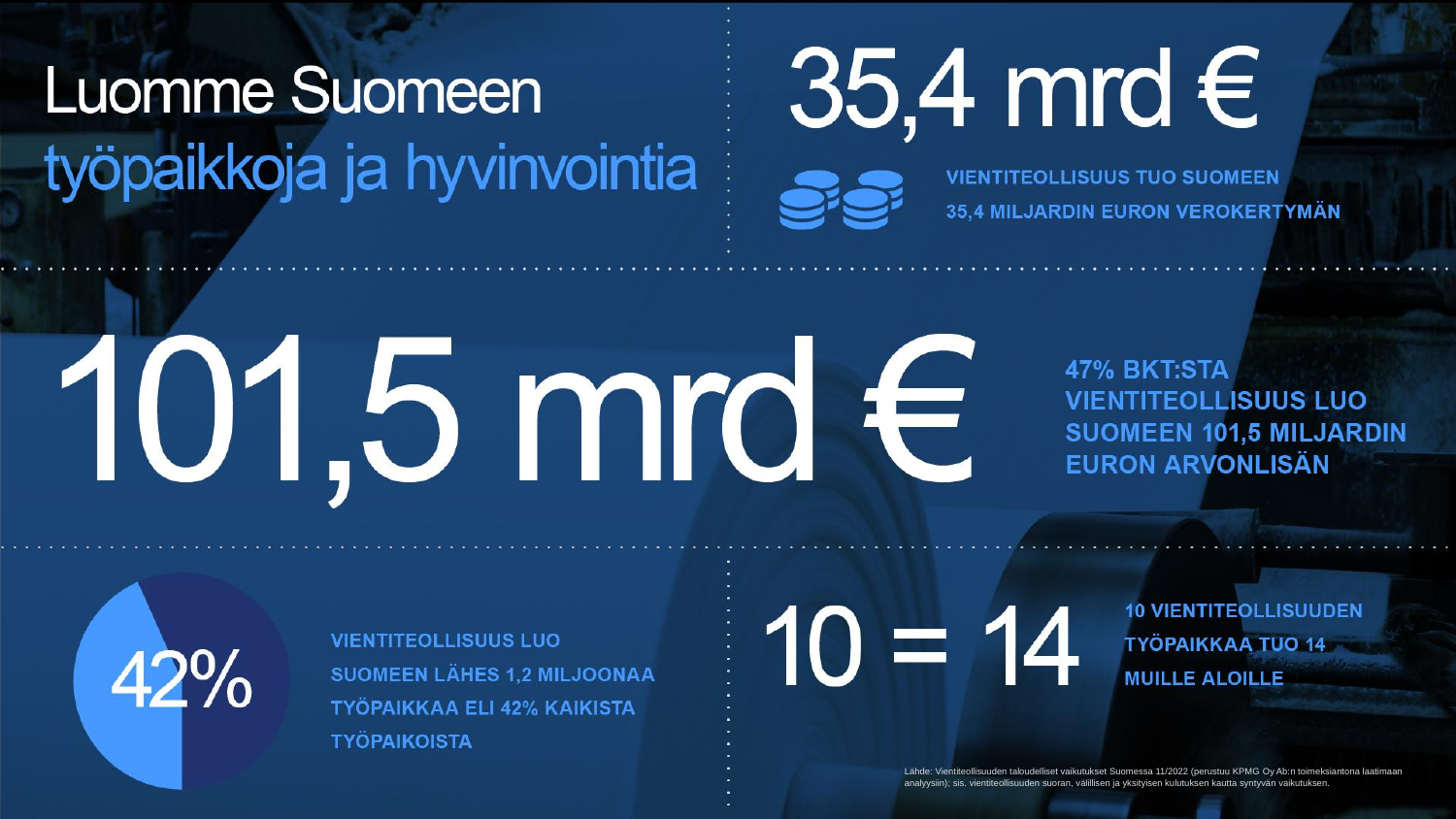

Lähde: Vientiteollisuuden taloudelliset vaikutukset Suomessa 11/2022 (perustuu KPMG Oy Ab:n toimeksiantona laatimaan analyysiin); sis. vientiteollisuuden suoran, välillisen ja yksityisen kulutuksen kautta syntyvän vaikutuksen.